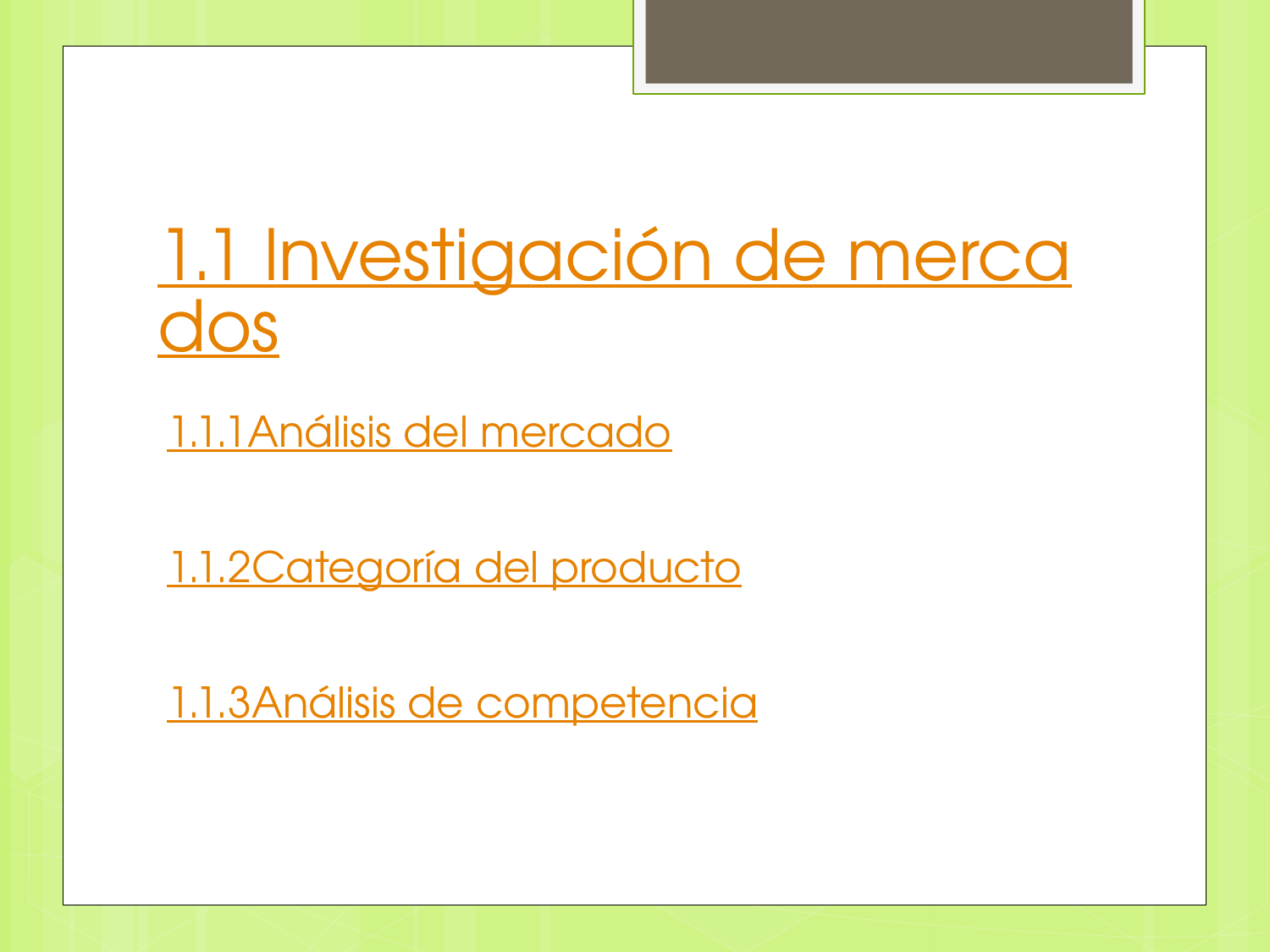

# 1.1 Investigación de mercados
1.1.1	Análisis del mercado
1.1.2	Categoría del producto
1.1.3	Análisis de competencia